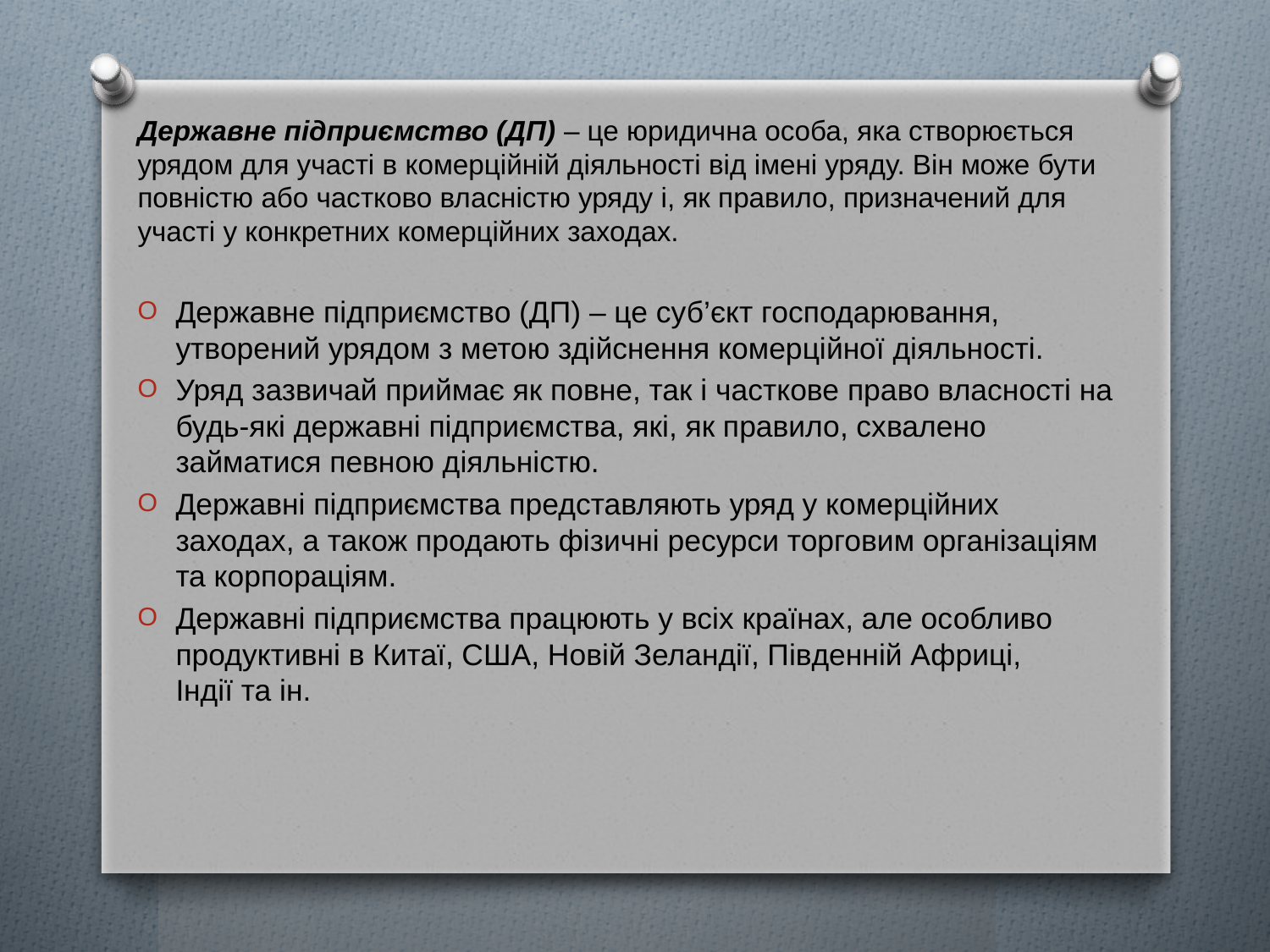

Державне підприємство (ДП) – це юридична особа, яка створюється урядом для участі в комерційній діяльності від імені уряду. Він може бути повністю або частково власністю уряду і, як правило, призначений для участі у конкретних комерційних заходах.

Державне підприємство (ДП) – це суб’єкт господарювання, утворений урядом з метою здійснення комерційної діяльності.
Уряд зазвичай приймає як повне, так і часткове право власності на будь-які державні підприємства, які, як правило, схвалено займатися певною діяльністю.
Державні підприємства представляють уряд у комерційних заходах, а також продають фізичні ресурси торговим організаціям та корпораціям.
Державні підприємства працюють у всіх країнах, але особливо продуктивні в Китаї, США, Новій Зеландії, Південній Африці, Індії та ін.